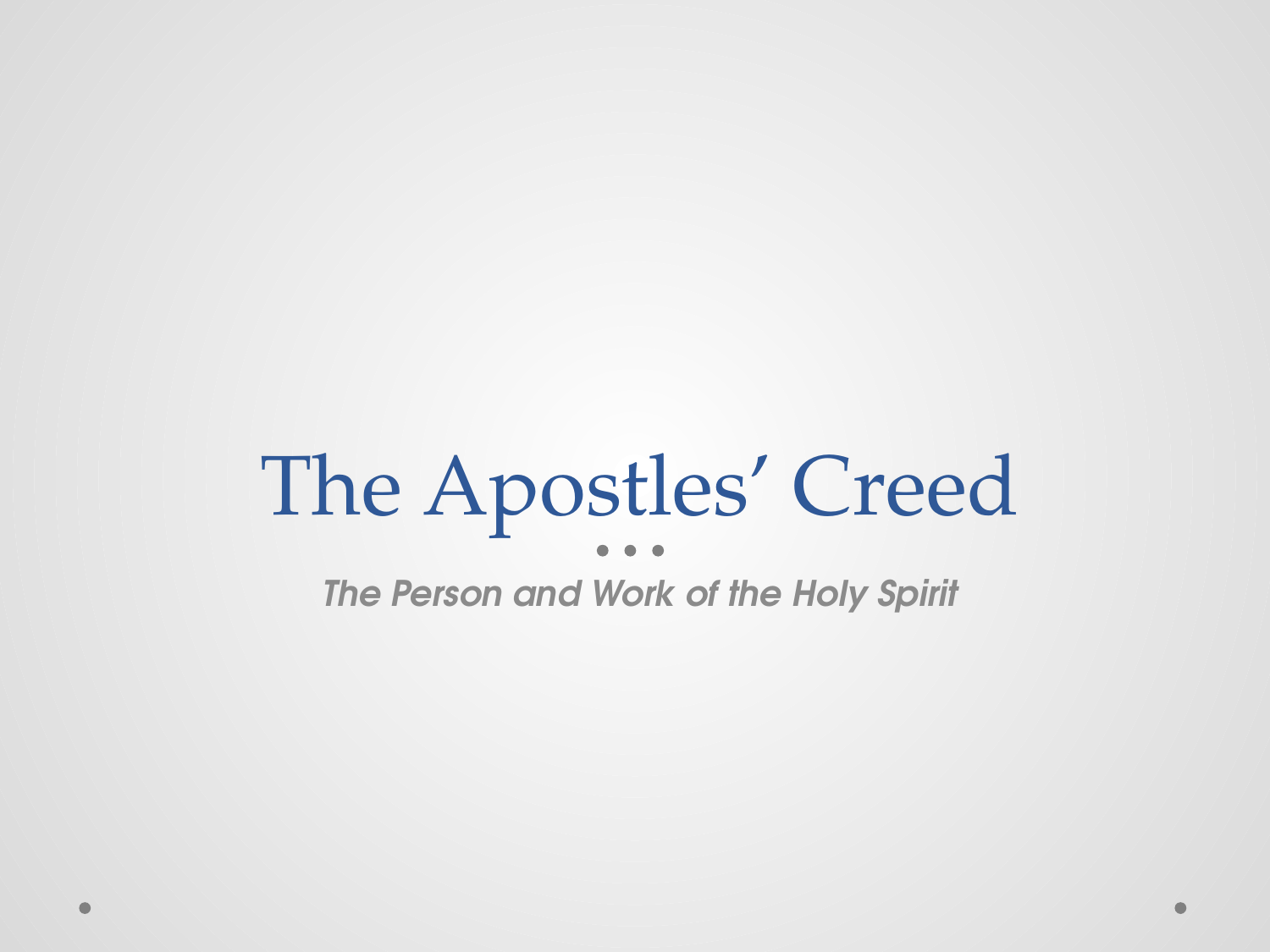

# The Apostles’ Creed
The Person and Work of the Holy Spirit